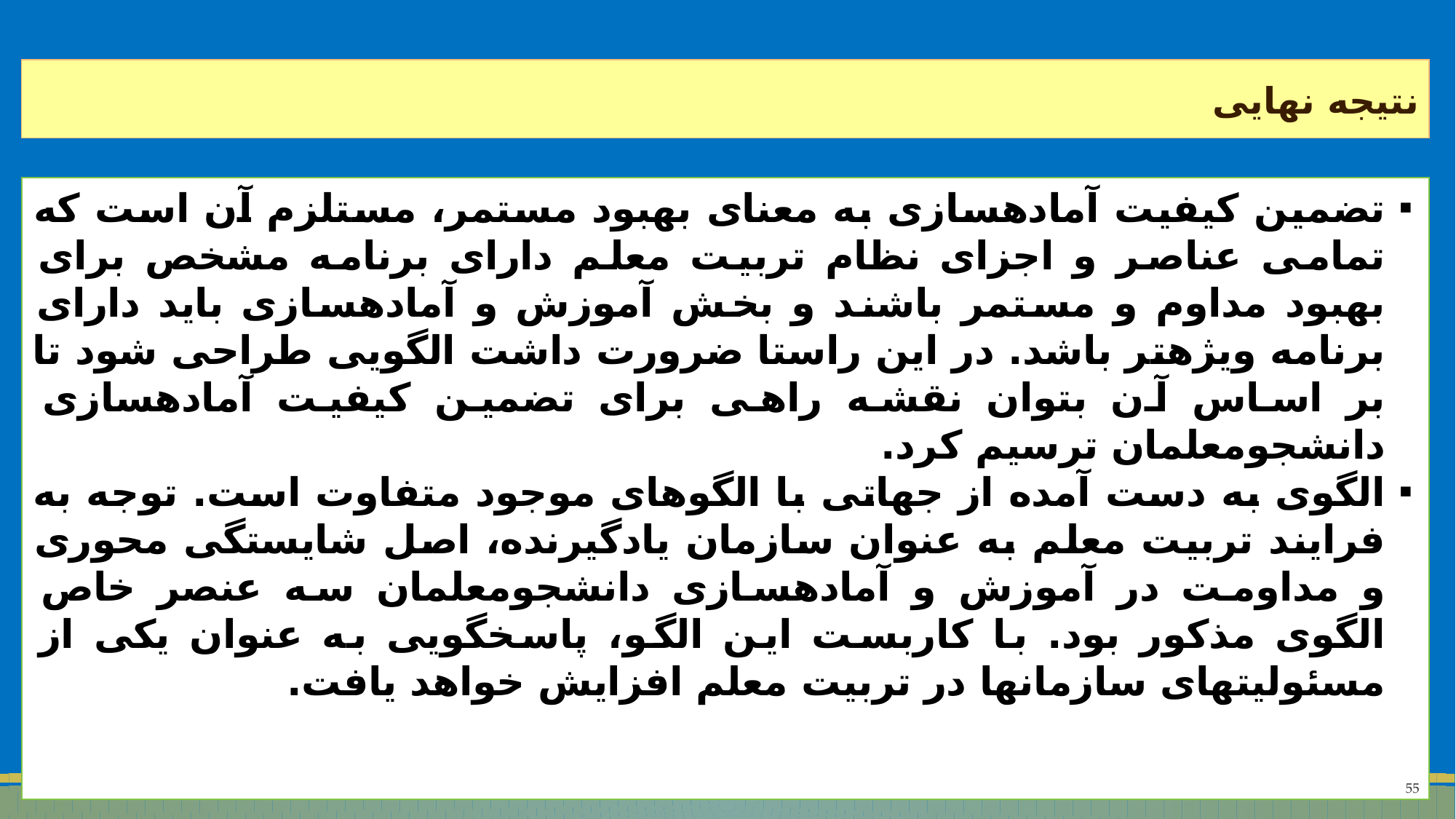

نتیجه‏ نهایی
تضمین کیفیت آماده‏سازی به معنای بهبود مستمر، مستلزم آن است که تمامی عناصر و اجزای نظام تربیت معلم دارای برنامه مشخص برای بهبود مداوم و مستمر باشند و بخش آموزش و آماده‏سازی باید دارای برنامه ویژه‏تر باشد. در این راستا ضرورت داشت الگویی طراحی شود تا بر اساس آن بتوان نقشه راهی برای تضمین کیفیت آماده‏سازی دانشجومعلمان ترسیم کرد.
الگوی به دست آمده از جهاتی با الگوهای موجود متفاوت است. توجه به فرایند تربیت معلم به عنوان سازمان یادگیرنده، اصل شایستگی محوری و مداومت در آموزش و آماده‏سازی دانشجومعلمان سه عنصر خاص الگوی مذکور بود. با کاربست این الگو، پاسخگویی به عنوان یکی از مسئولیت‏های سازمان‏ها در تربیت معلم افزایش خواهد یافت.
55